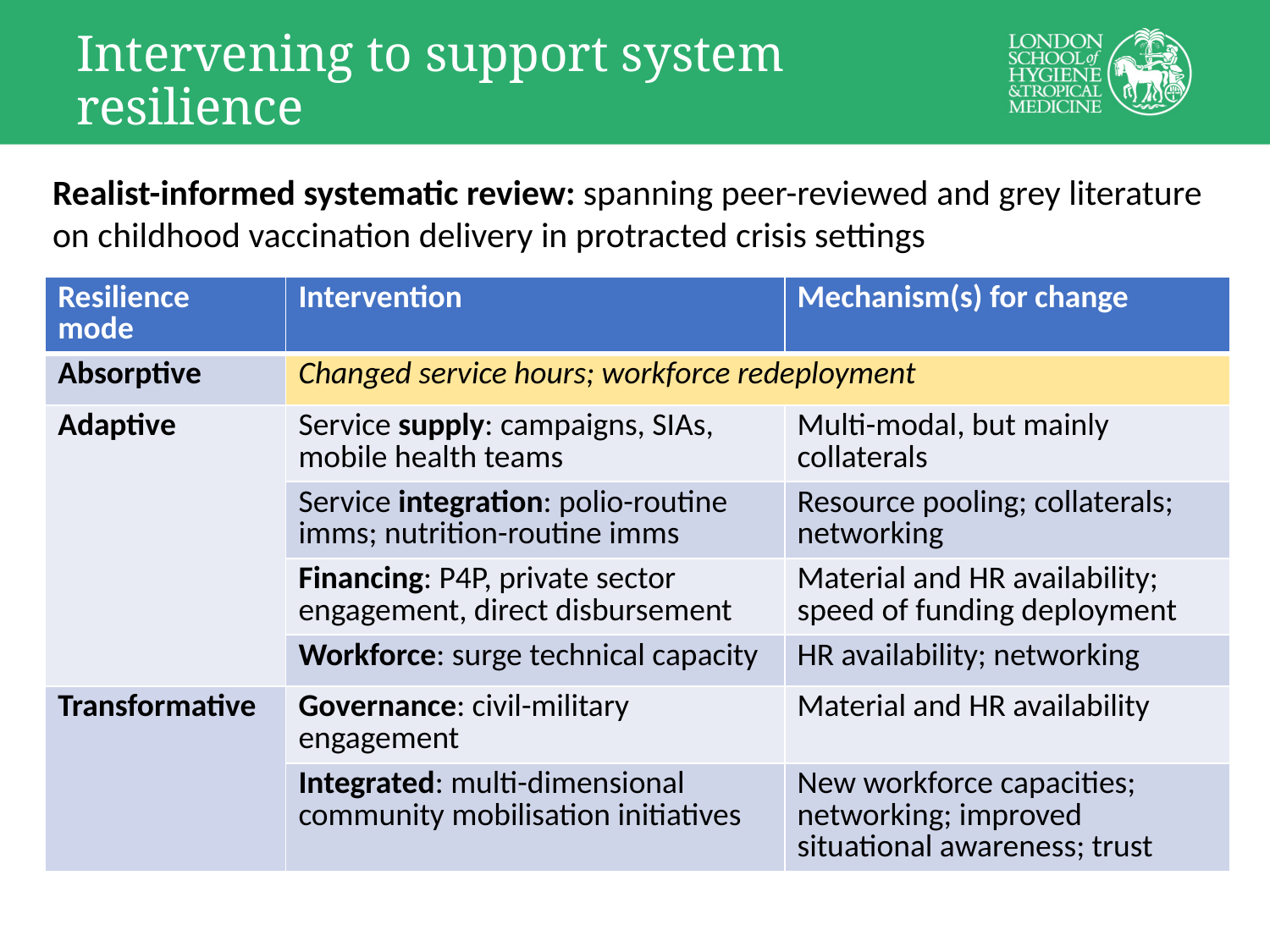

# Intervening to support system resilience
Realist-informed systematic review: spanning peer-reviewed and grey literature on childhood vaccination delivery in protracted crisis settings
| Resilience mode | Intervention | Mechanism(s) for change |
| --- | --- | --- |
| Absorptive | Changed service hours; workforce redeployment |  |
| Adaptive | Service supply: campaigns, SIAs, mobile health teams | Multi-modal, but mainly collaterals |
|  | Service integration: polio-routine imms; nutrition-routine imms | Resource pooling; collaterals; networking |
|  | Financing: P4P, private sector engagement, direct disbursement | Material and HR availability; speed of funding deployment |
|  | Workforce: surge technical capacity | HR availability; networking |
| Transformative | Governance: civil-military engagement | Material and HR availability |
|  | Integrated: multi-dimensional community mobilisation initiatives | New workforce capacities; networking; improved situational awareness; trust |